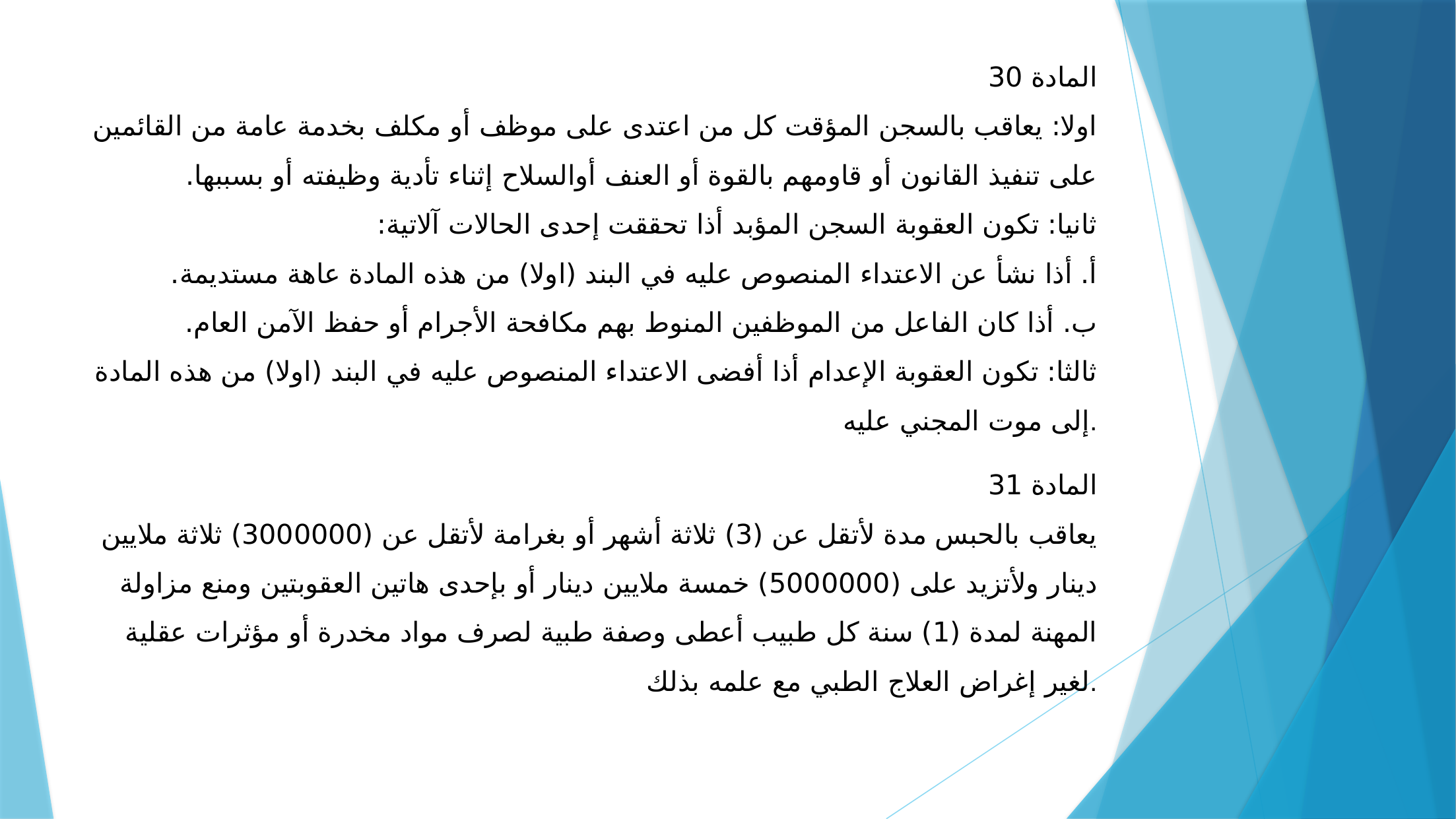

المادة 30
اولا: يعاقب بالسجن المؤقت كل من اعتدى على موظف أو مكلف بخدمة عامة من القائمين على تنفيذ القانون أو قاومهم بالقوة أو العنف أوالسلاح إثناء تأدية وظيفته أو بسببها.
ثانيا: تكون العقوبة السجن المؤبد أذا تحققت إحدى الحالات آلاتية:
أ. أذا نشأ عن الاعتداء المنصوص عليه في البند (اولا) من هذه المادة عاهة مستديمة.
ب. أذا كان الفاعل من الموظفين المنوط بهم مكافحة الأجرام أو حفظ الآمن العام.
ثالثا: تكون العقوبة الإعدام أذا أفضى الاعتداء المنصوص عليه في البند (اولا) من هذه المادة إلى موت المجني عليه.
المادة 31
يعاقب بالحبس مدة لأتقل عن (3) ثلاثة أشهر أو بغرامة لأتقل عن (3000000) ثلاثة ملايين دينار ولأتزيد على (5000000) خمسة ملايين دينار أو بإحدى هاتين العقوبتين ومنع مزاولة المهنة لمدة (1) سنة كل طبيب أعطى وصفة طبية لصرف مواد مخدرة أو مؤثرات عقلية لغير إغراض العلاج الطبي مع علمه بذلك.